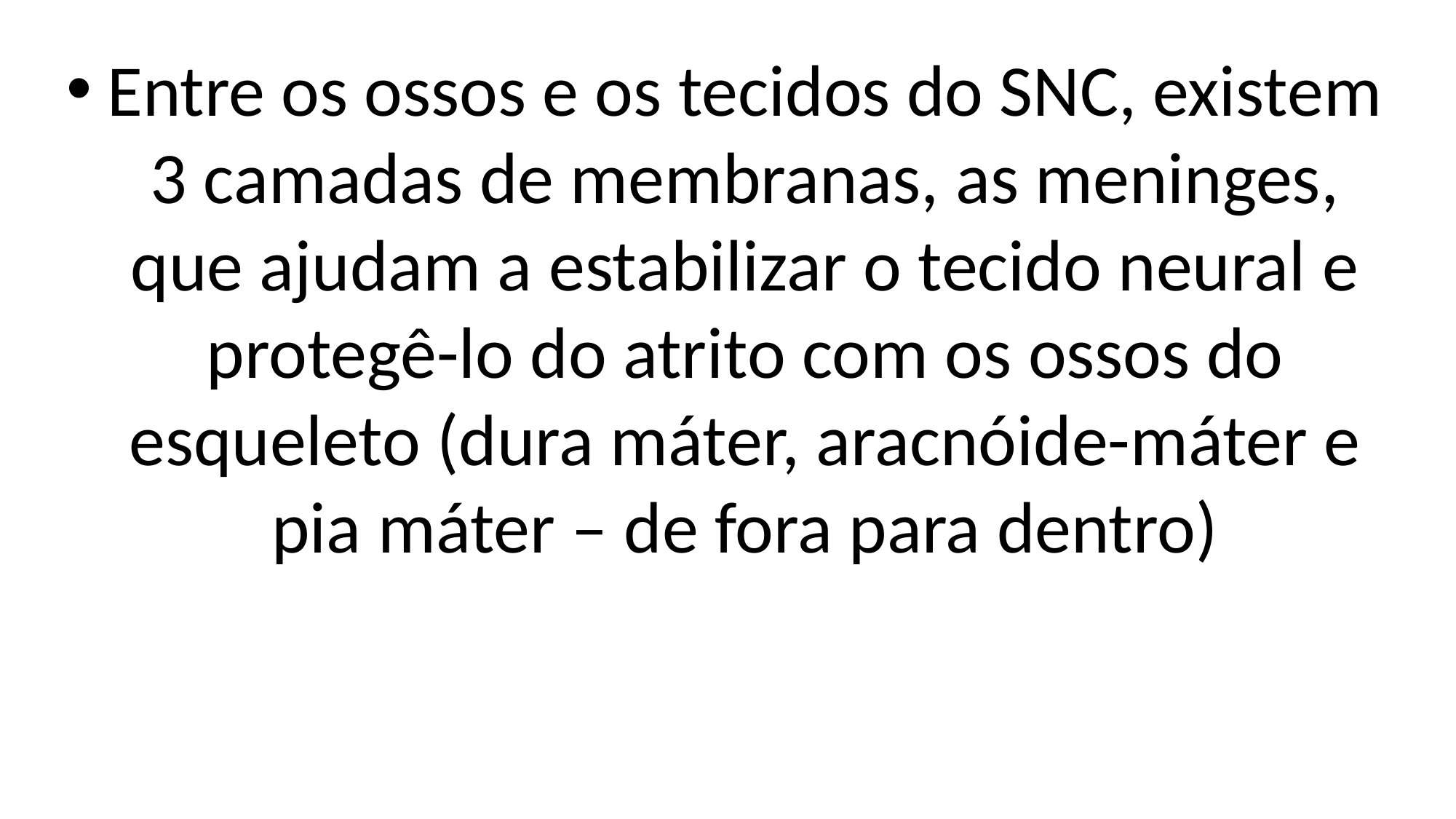

#
Entre os ossos e os tecidos do SNC, existem 3 camadas de membranas, as meninges, que ajudam a estabilizar o tecido neural e protegê-lo do atrito com os ossos do esqueleto (dura máter, aracnóide-máter e pia máter – de fora para dentro)